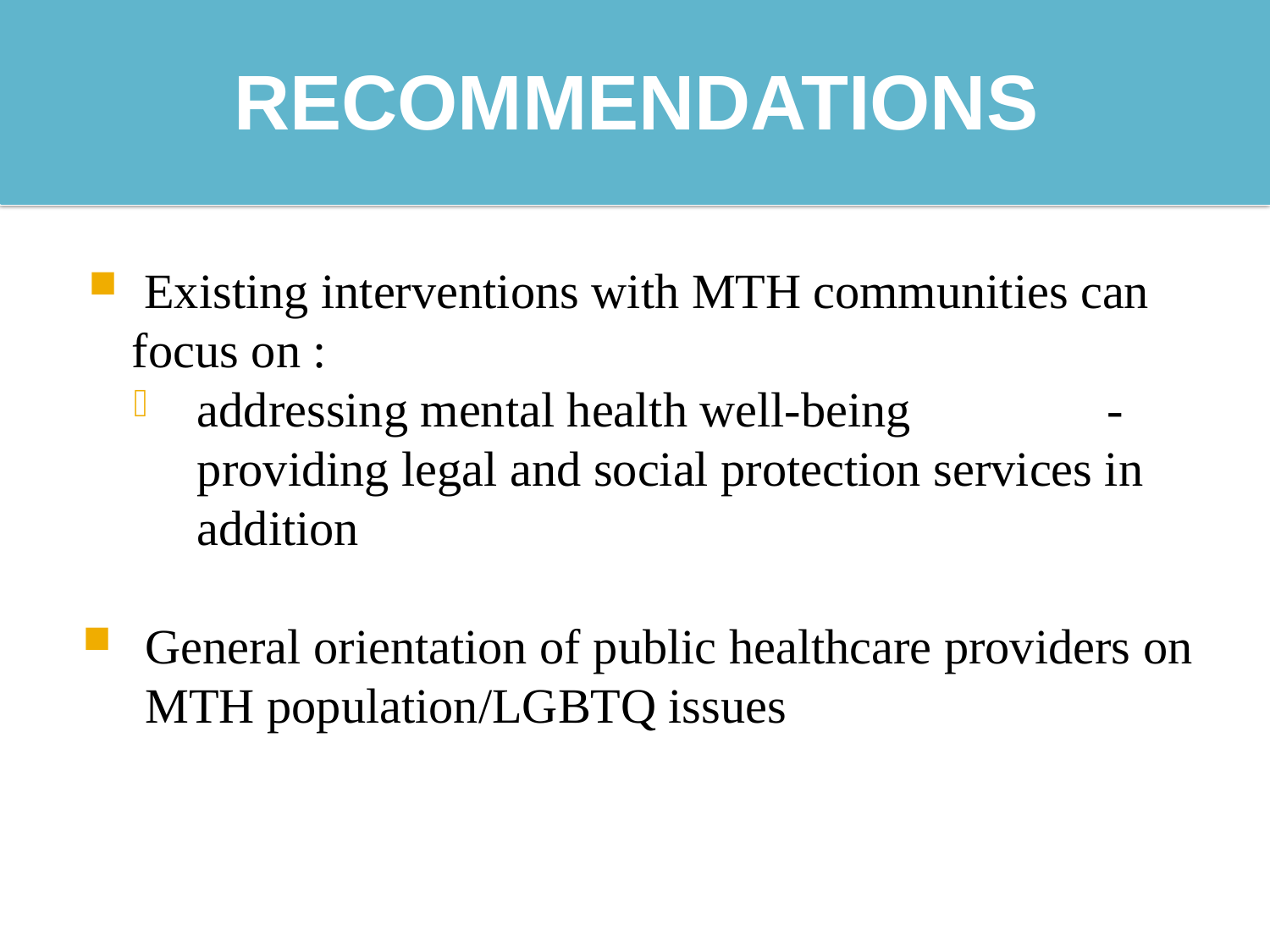

RECOMMENDATIONS
 Existing interventions with MTH communities can focus on :
addressing mental health well-being                - providing legal and social protection services in addition

General orientation of public healthcare providers on MTH population/LGBTQ issues